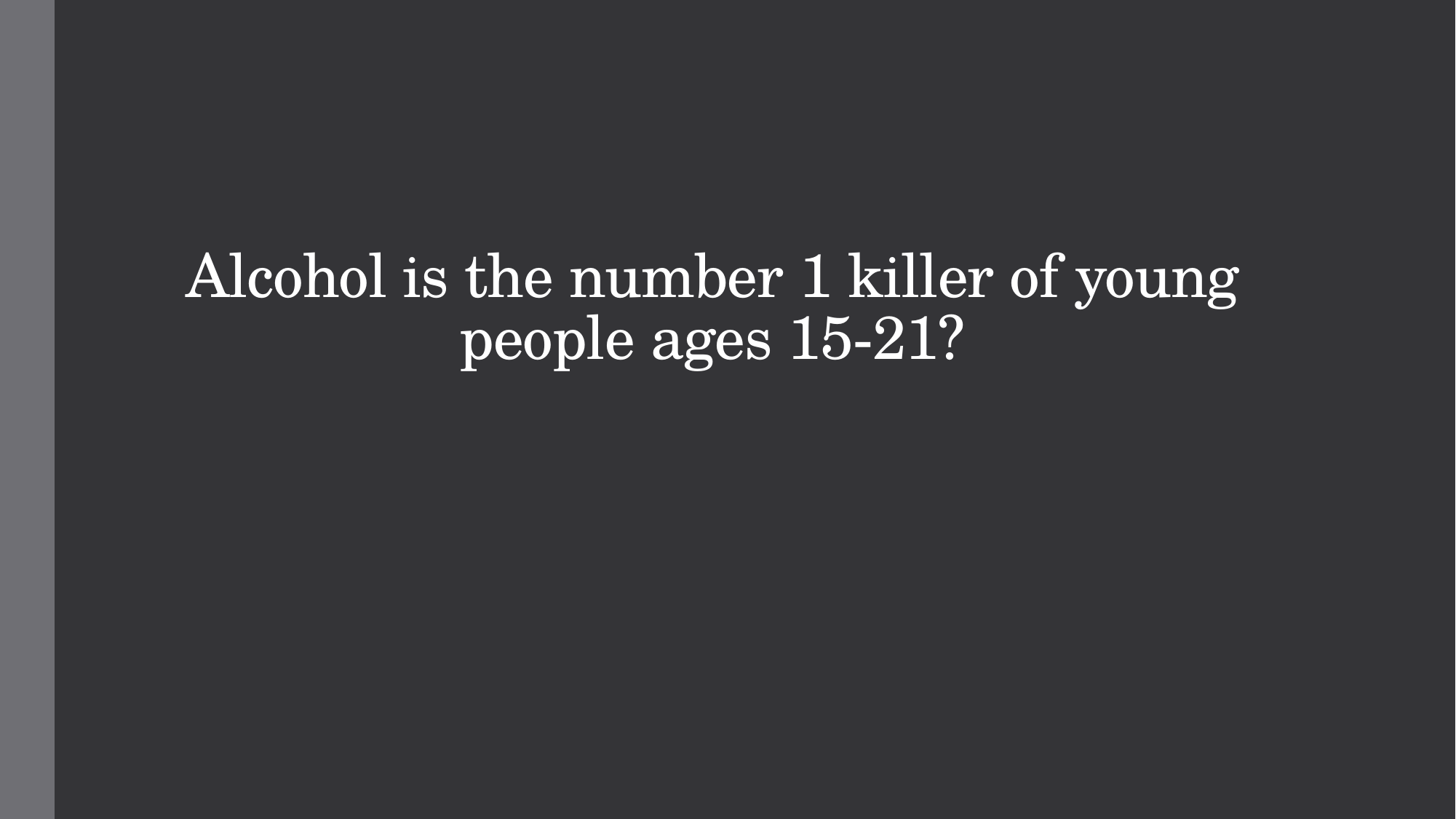

# Alcohol is the number 1 killer of young people ages 15-21?